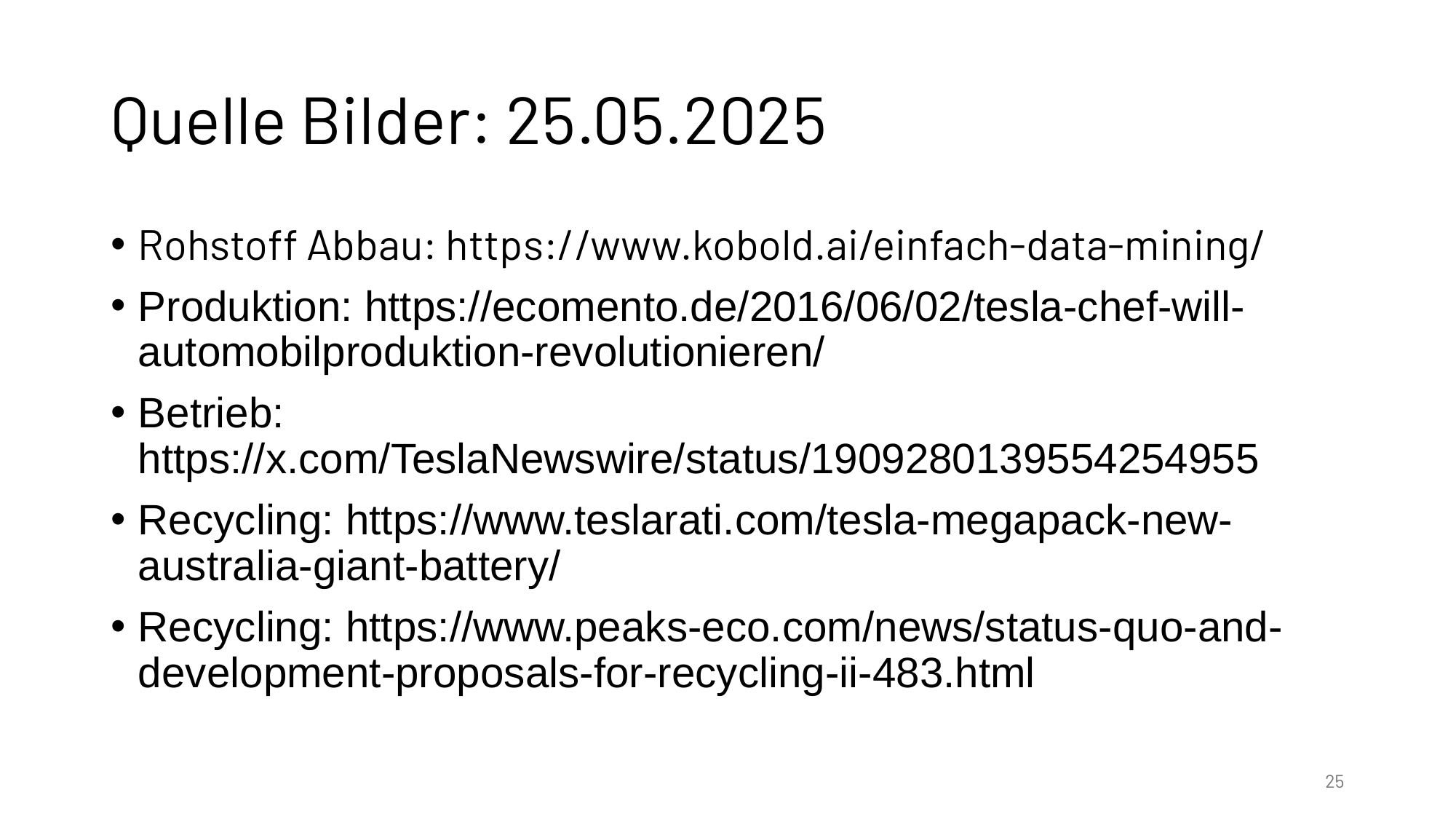

# Quelle Bilder: 25.05.2025
Rohstoff Abbau: https://www.kobold.ai/einfach-data-mining/
Produktion: https://ecomento.de/2016/06/02/tesla-chef-will-automobilproduktion-revolutionieren/
Betrieb: https://x.com/TeslaNewswire/status/1909280139554254955
Recycling: https://www.teslarati.com/tesla-megapack-new-australia-giant-battery/
Recycling: https://www.peaks-eco.com/news/status-quo-and-development-proposals-for-recycling-ii-483.html

25